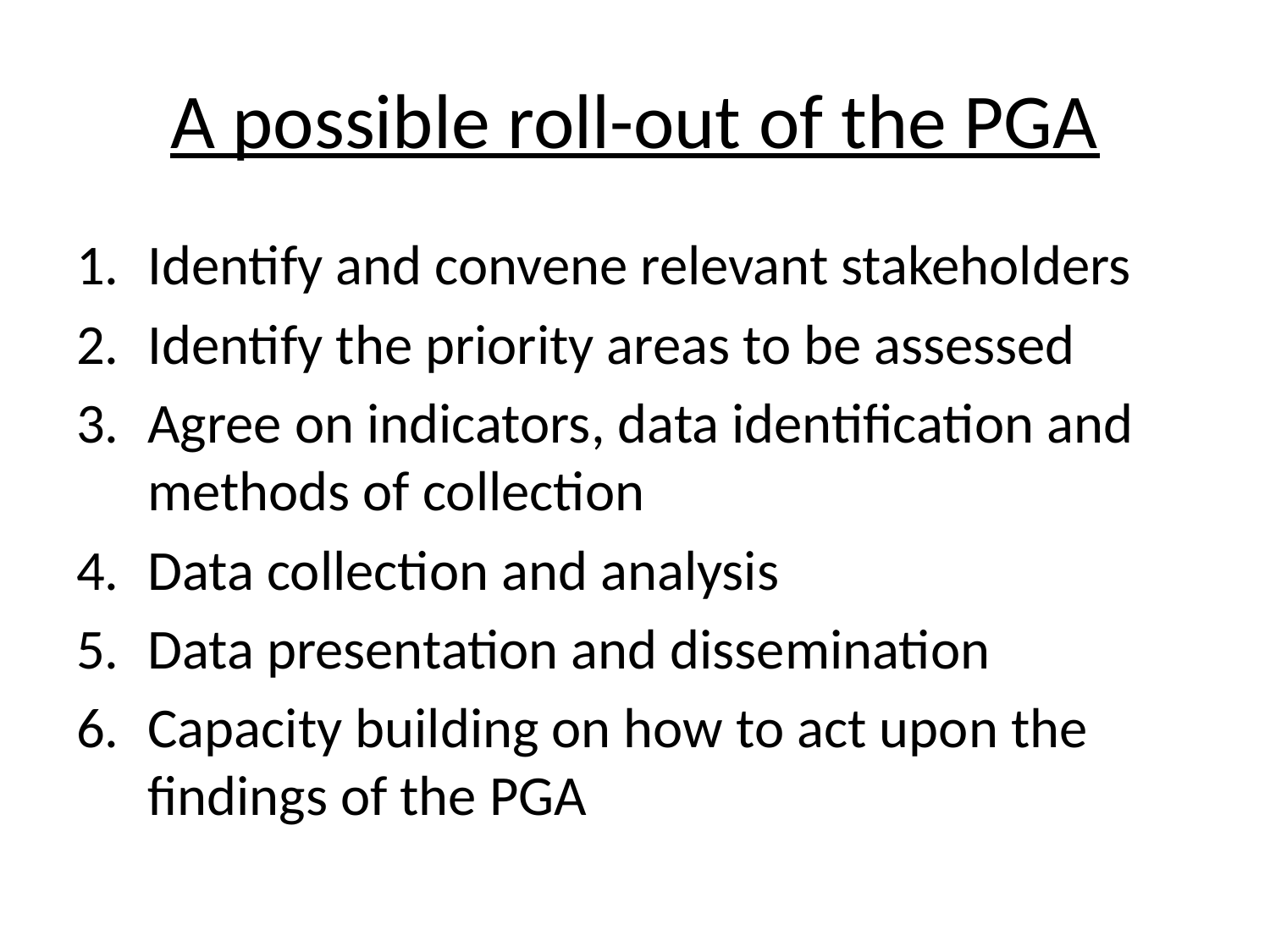

# A possible roll-out of the PGA
Identify and convene relevant stakeholders
Identify the priority areas to be assessed
Agree on indicators, data identification and methods of collection
Data collection and analysis
Data presentation and dissemination
Capacity building on how to act upon the findings of the PGA